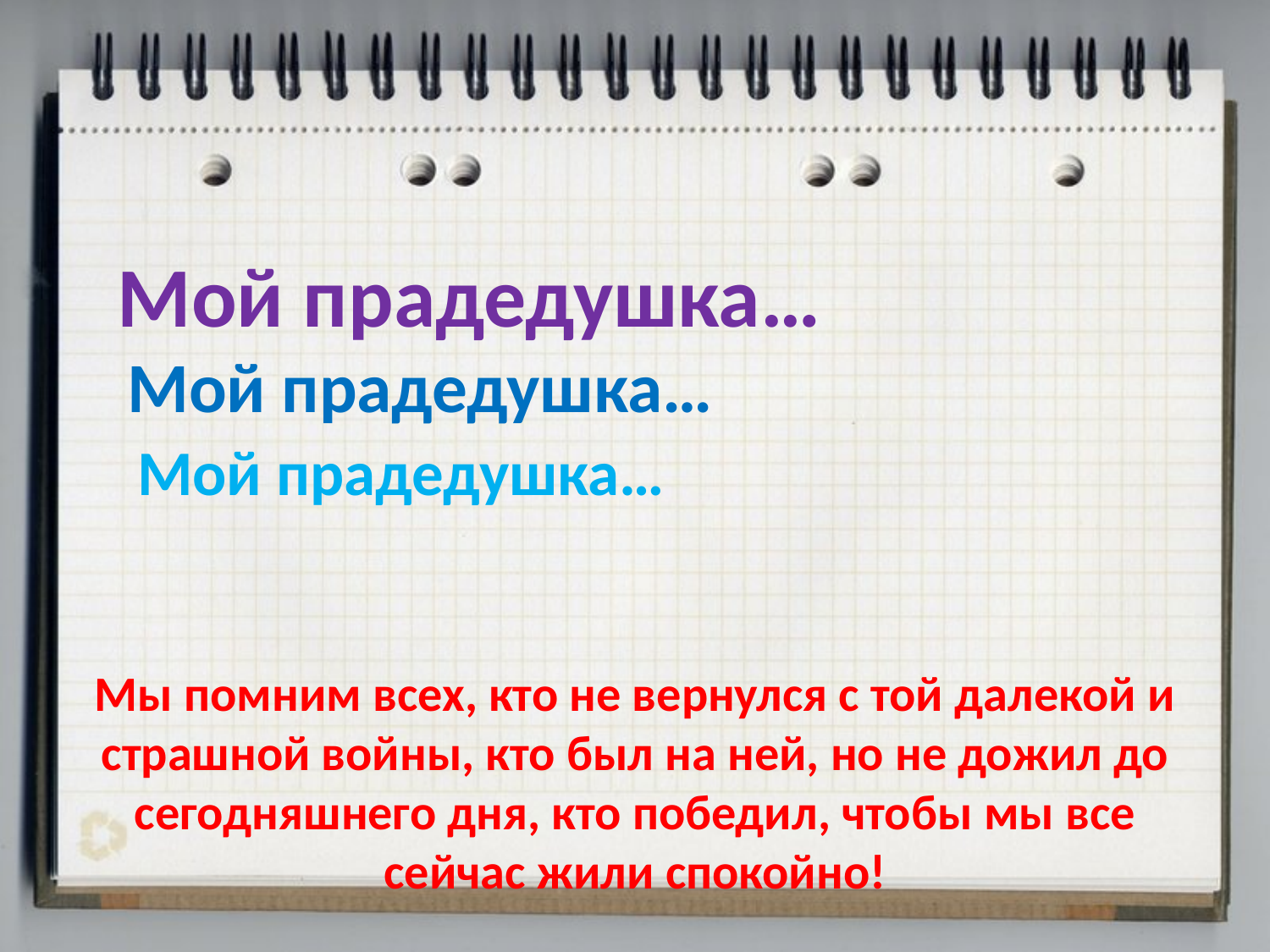

#

Мой прадедушка…
Мой прадедушка…
Мой прадедушка…
Мы помним всех, кто не вернулся с той далекой и страшной войны, кто был на ней, но не дожил до сегодняшнего дня, кто победил, чтобы мы все сейчас жили спокойно!